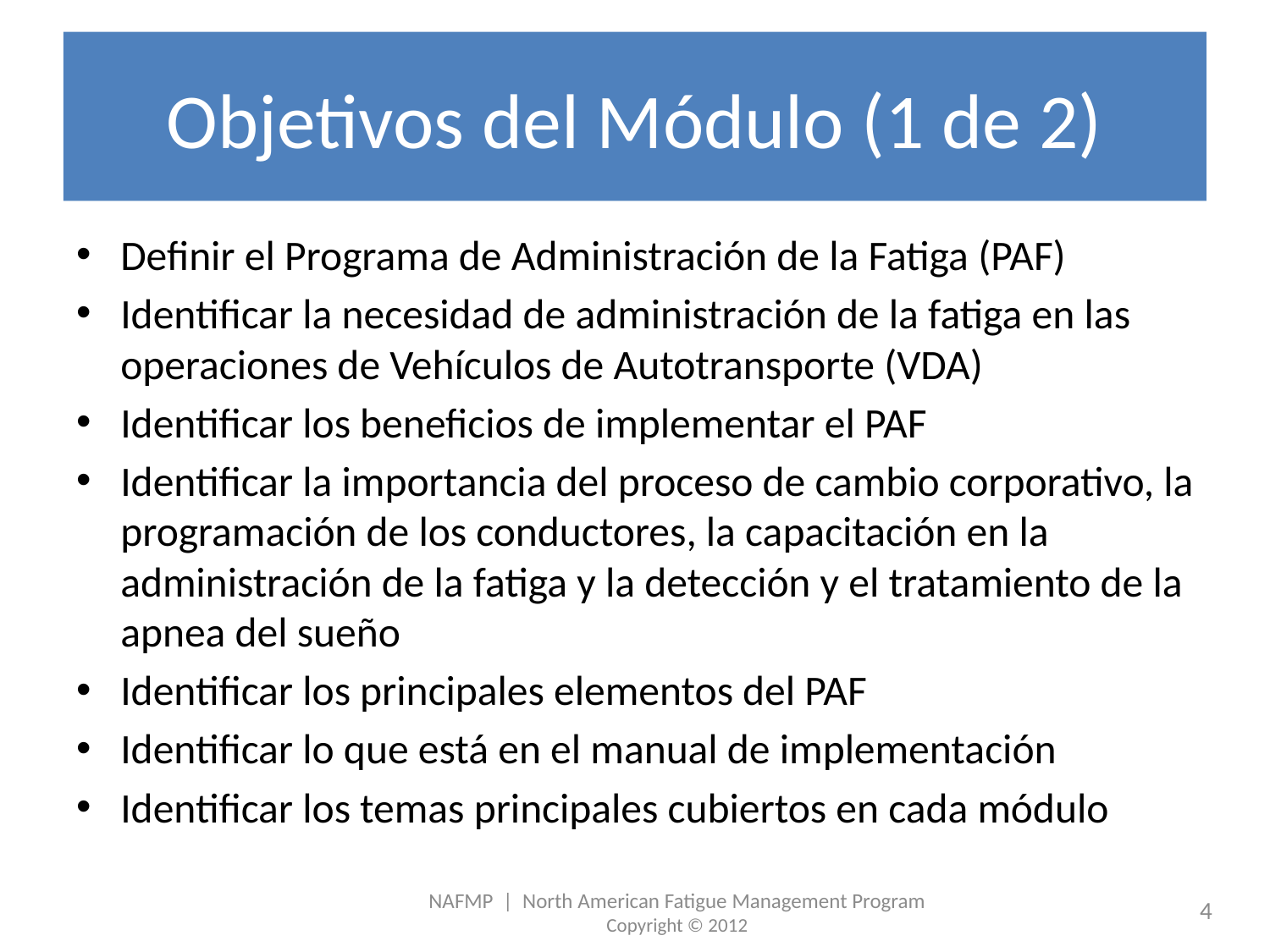

# Objetivos del Módulo (1 de 2)
Definir el Programa de Administración de la Fatiga (PAF)
Identificar la necesidad de administración de la fatiga en las operaciones de Vehículos de Autotransporte (VDA)
Identificar los beneficios de implementar el PAF
Identificar la importancia del proceso de cambio corporativo, la programación de los conductores, la capacitación en la administración de la fatiga y la detección y el tratamiento de la apnea del sueño
Identificar los principales elementos del PAF
Identificar lo que está en el manual de implementación
Identificar los temas principales cubiertos en cada módulo